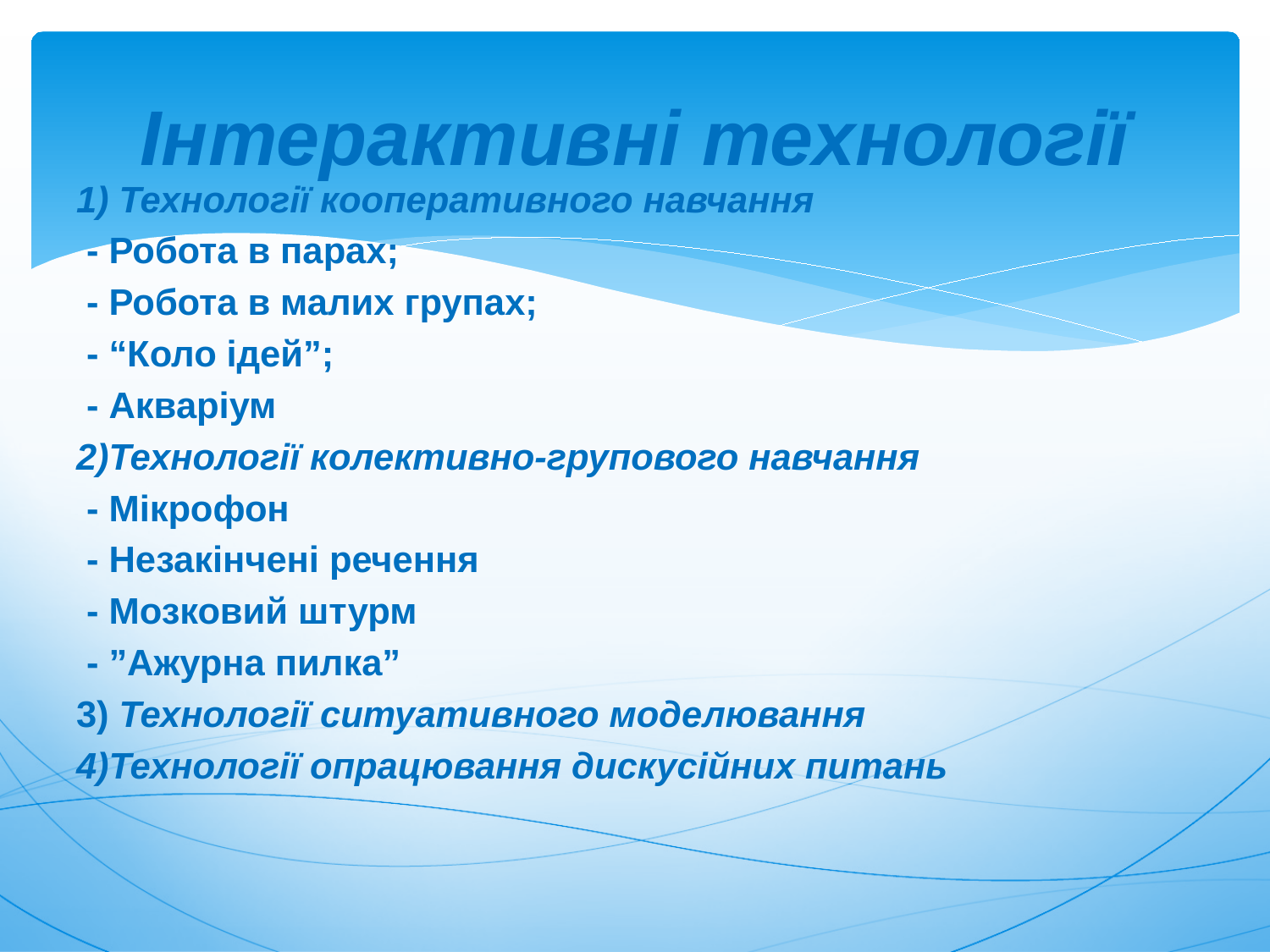

# Інтерактивні технології
1) Технології кооперативного навчання
 - Робота в парах;
 - Робота в малих групах;
 - “Коло ідей”;
 - Акваріум
2)Технології колективно-групового навчання
 - Мікрофон
 - Незакінчені речення
 - Мозковий штурм
 - ”Ажурна пилка”
3) Технології ситуативного моделювання
4)Технології опрацювання дискусійних питань